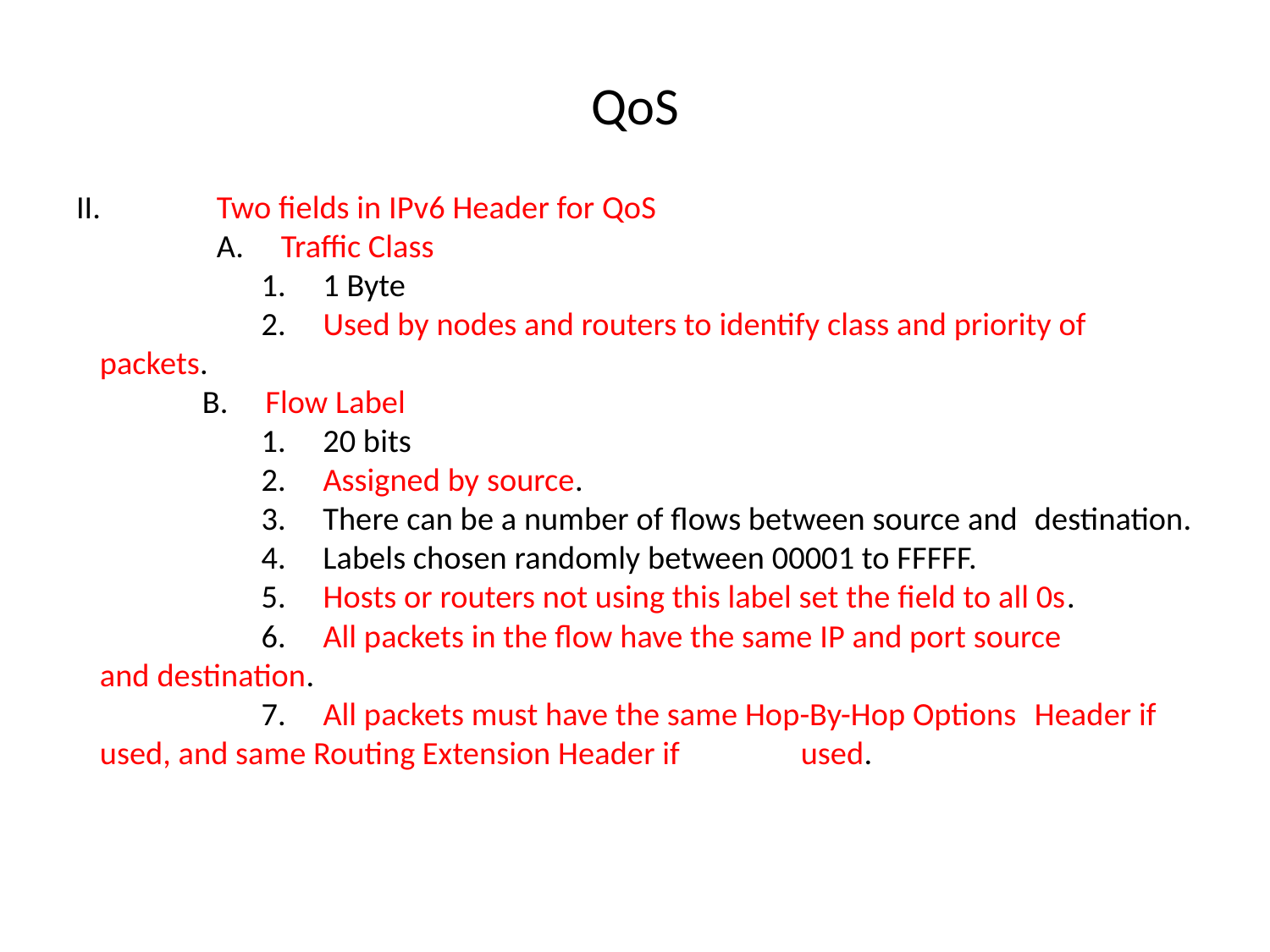

# QoS
II.	Two fields in IPv6 Header for QoS
          	A.     Traffic Class
                         1.     1 Byte
                         2.     Used by nodes and routers to identify class and priority of 			packets.
                 B.     Flow Label
                         1.     20 bits
                         2.     Assigned by source.
                         3.     There can be a number of flows between source and 			destination.
                         4.     Labels chosen randomly between 00001 to FFFFF.
                         5.     Hosts or routers not using this label set the field to all 0s.
                         6.     All packets in the flow have the same IP and port source 			and destination.
                         7.     All packets must have the same Hop-By-Hop Options 				Header if used, and same Routing Extension Header if 			used.